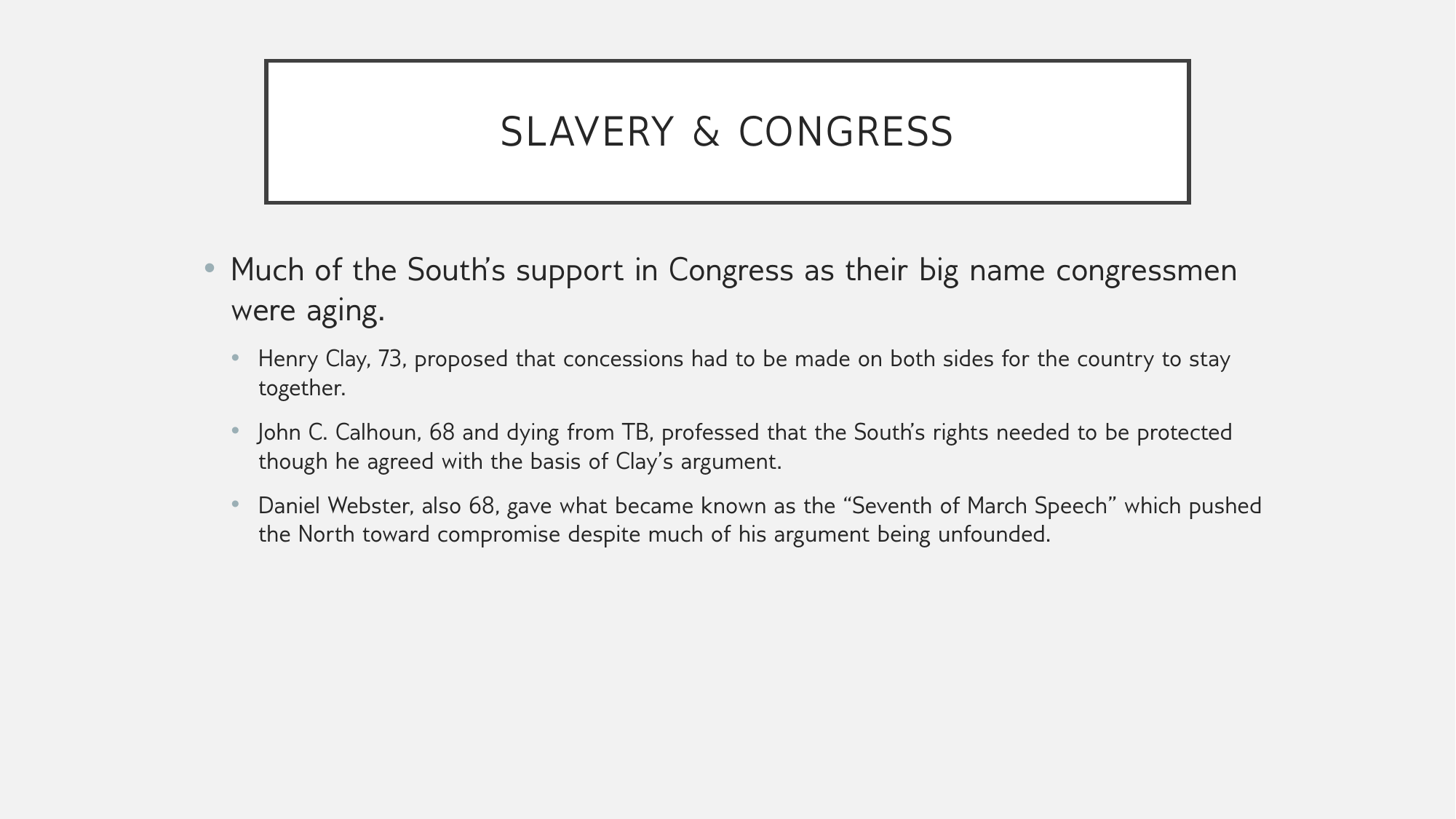

# Slavery & Congress
Much of the South’s support in Congress as their big name congressmen were aging.
Henry Clay, 73, proposed that concessions had to be made on both sides for the country to stay together.
John C. Calhoun, 68 and dying from TB, professed that the South’s rights needed to be protected though he agreed with the basis of Clay’s argument.
Daniel Webster, also 68, gave what became known as the “Seventh of March Speech” which pushed the North toward compromise despite much of his argument being unfounded.